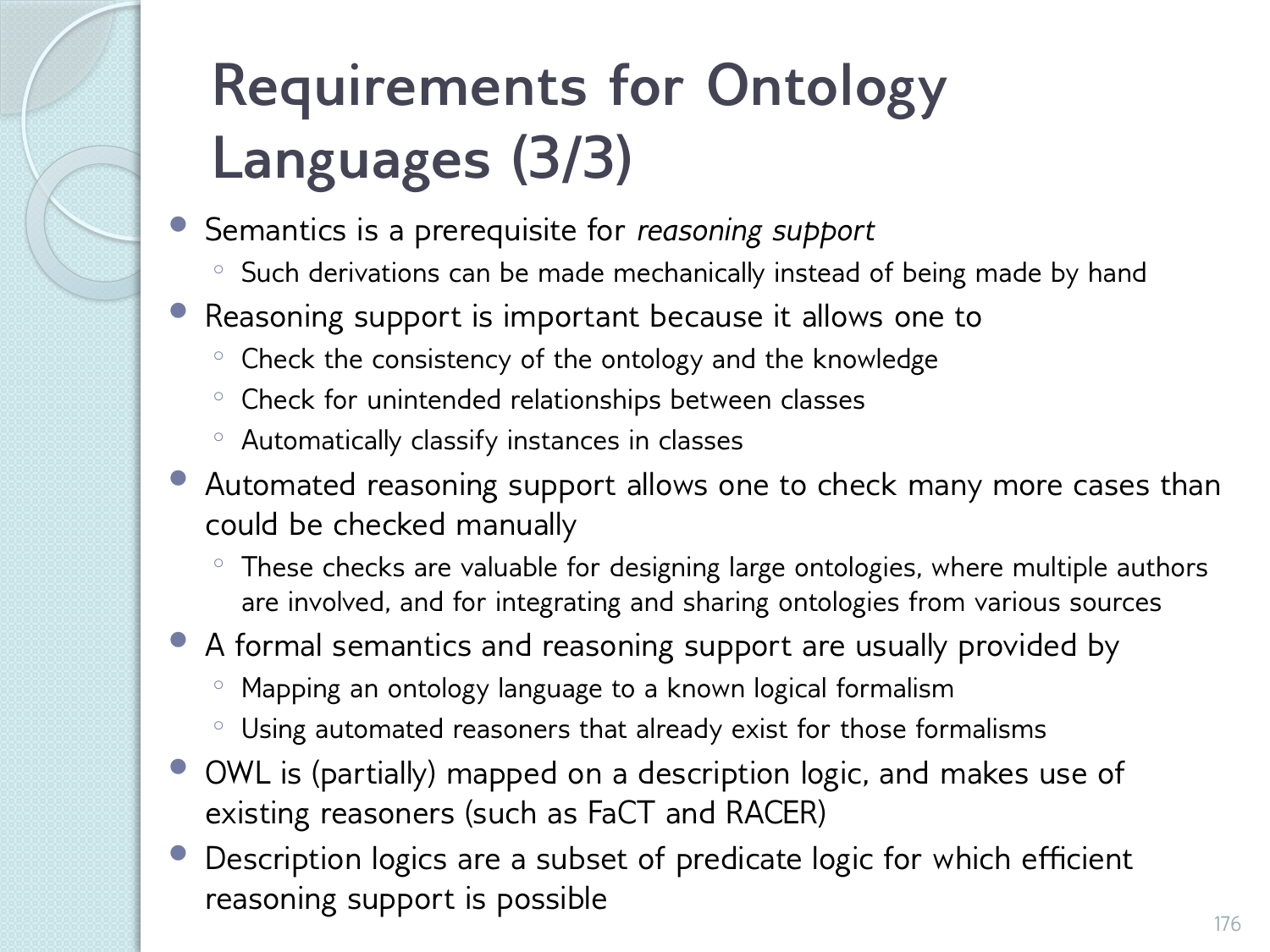

# Requirements for Ontology Languages (3/3)
Semantics is a prerequisite for reasoning support
Such derivations can be made mechanically instead of being made by hand
Reasoning support is important because it allows one to
Check the consistency of the ontology and the knowledge
Check for unintended relationships between classes
Automatically classify instances in classes
Automated reasoning support allows one to check many more cases than could be checked manually
These checks are valuable for designing large ontologies, where multiple authors are involved, and for integrating and sharing ontologies from various sources
A formal semantics and reasoning support are usually provided by
Mapping an ontology language to a known logical formalism
Using automated reasoners that already exist for those formalisms
OWL is (partially) mapped on a description logic, and makes use of existing reasoners (such as FaCT and RACER)
Description logics are a subset of predicate logic for which efficient reasoning support is possible
176